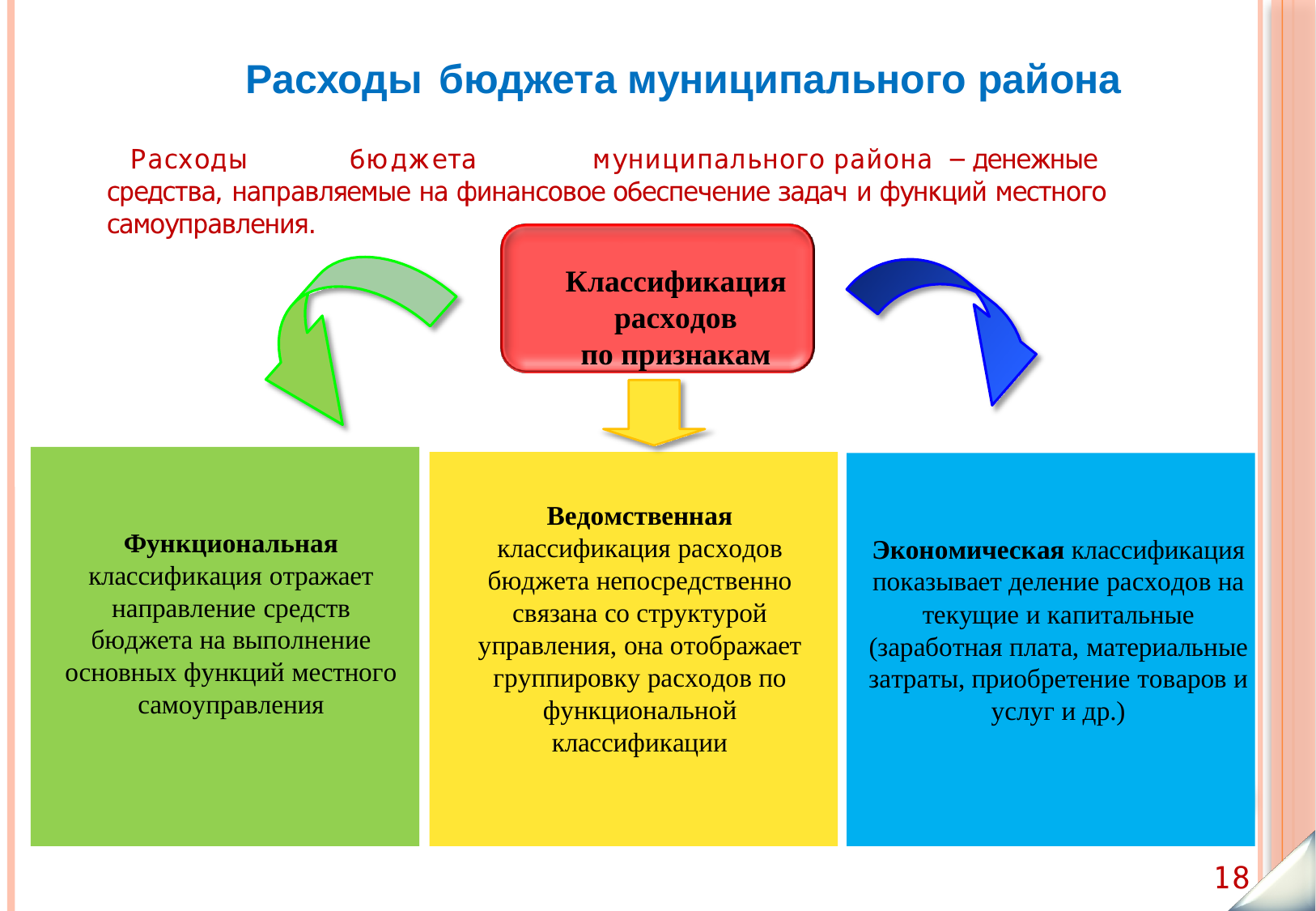

Расходы бюджета муниципального района
Расходы	бюджета	муниципального района  – денежные средства, направляемые на финансовое обеспечение задач и функций местного самоуправления.

Классификация
расходов
по признакам

Ведомственная классификация расходов бюджета непосредственно связана со структурой управления, она отображает группировку расходов по функциональной классификации
Функциональная классификация отражает направление средств бюджета на выполнение основных функций местного самоуправления
Экономическая классификация показывает деление расходов на текущие и капитальные (заработная плата, материальные затраты, приобретение товаров и услуг и др.)

18